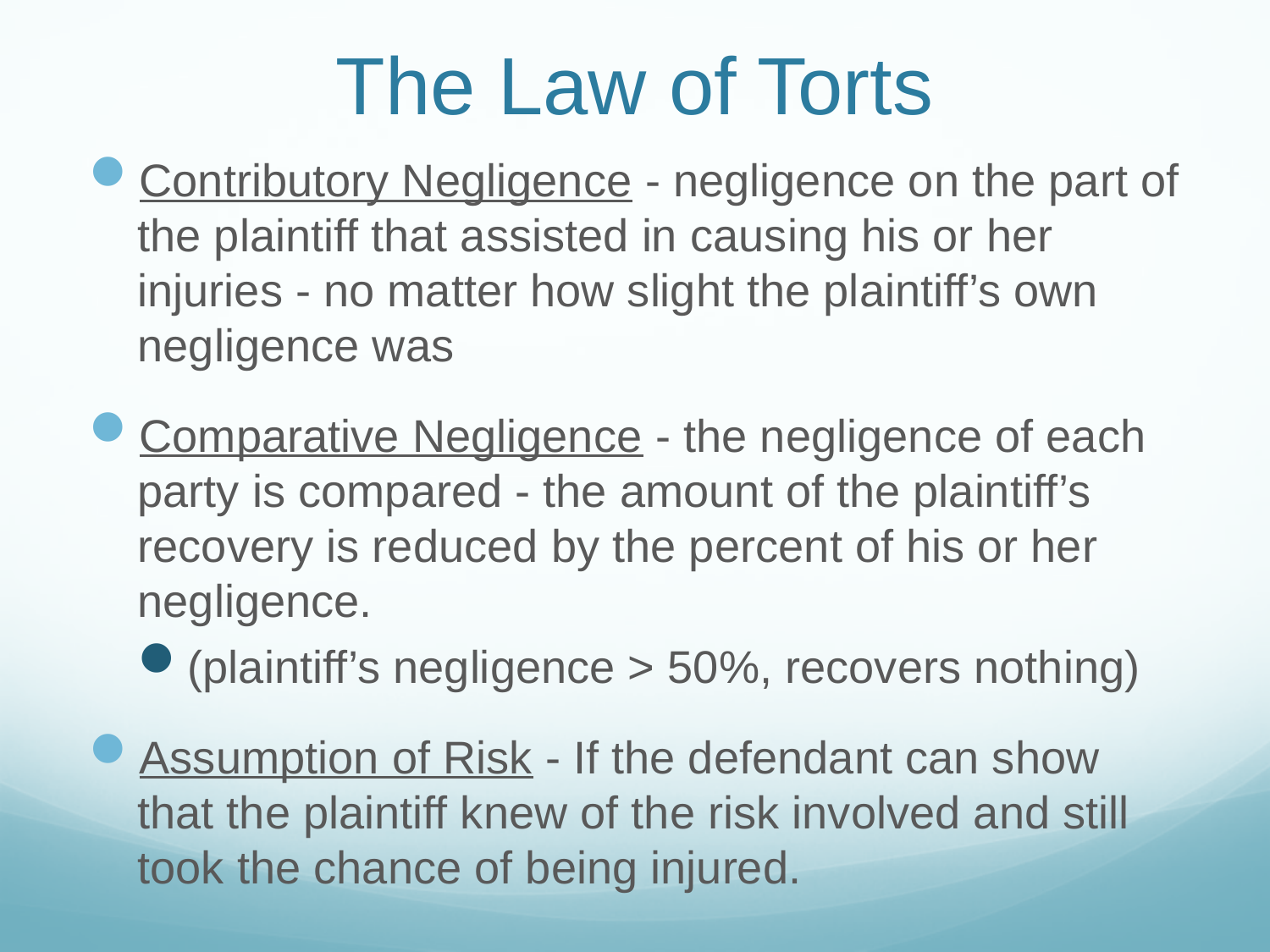

# The Law of Torts
Contributory Negligence - negligence on the part of the plaintiff that assisted in causing his or her injuries - no matter how slight the plaintiff’s own negligence was
Comparative Negligence - the negligence of each party is compared - the amount of the plaintiff’s recovery is reduced by the percent of his or her negligence.
(plaintiff’s negligence > 50%, recovers nothing)
Assumption of Risk - If the defendant can show that the plaintiff knew of the risk involved and still took the chance of being injured.